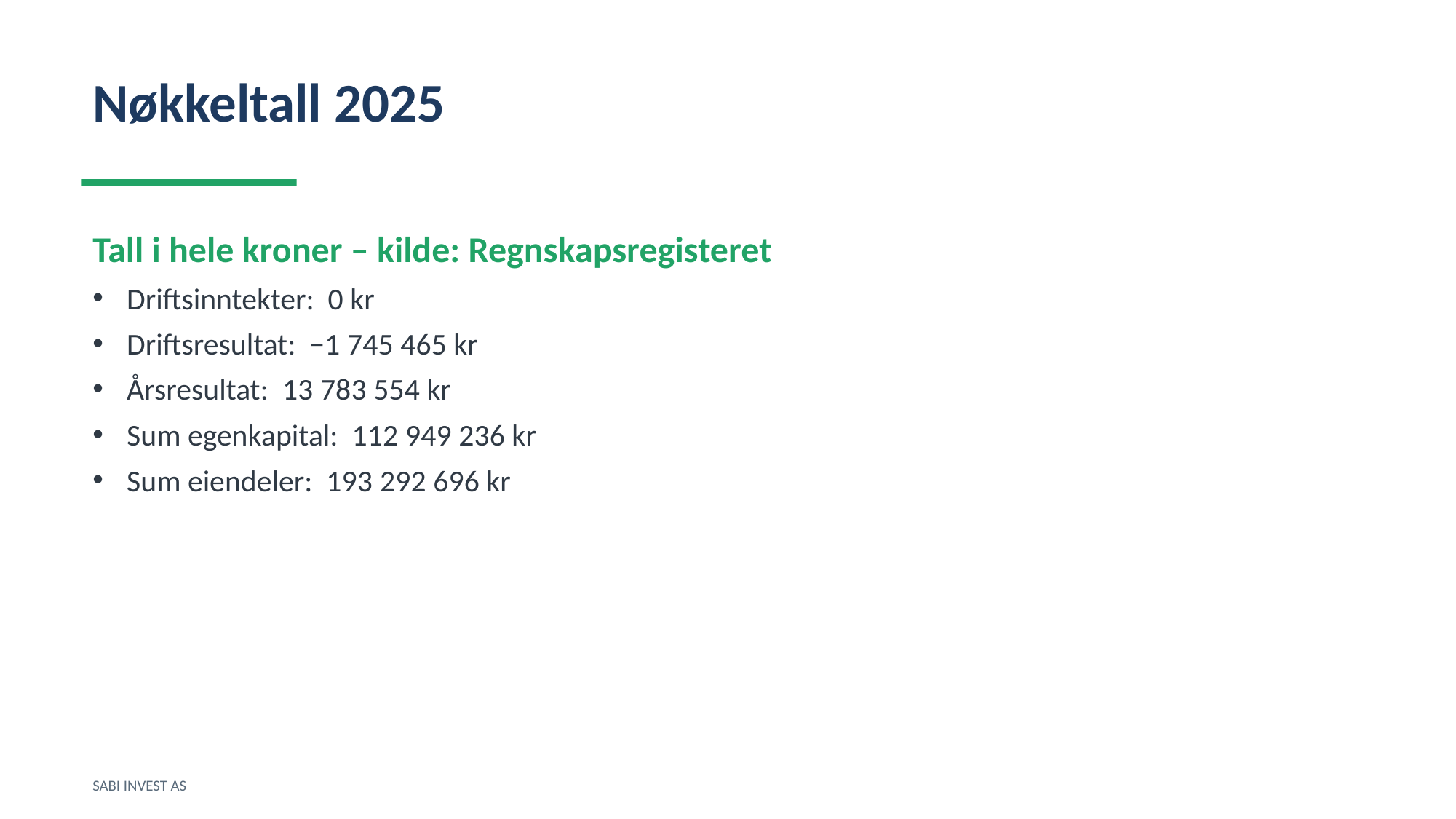

Nøkkeltall 2025

Tall i hele kroner – kilde: Regnskapsregisteret
Driftsinntekter:  0 kr
Driftsresultat:  −1 745 465 kr
Årsresultat:  13 783 554 kr
Sum egenkapital:  112 949 236 kr
Sum eiendeler:  193 292 696 kr
SABI INVEST AS